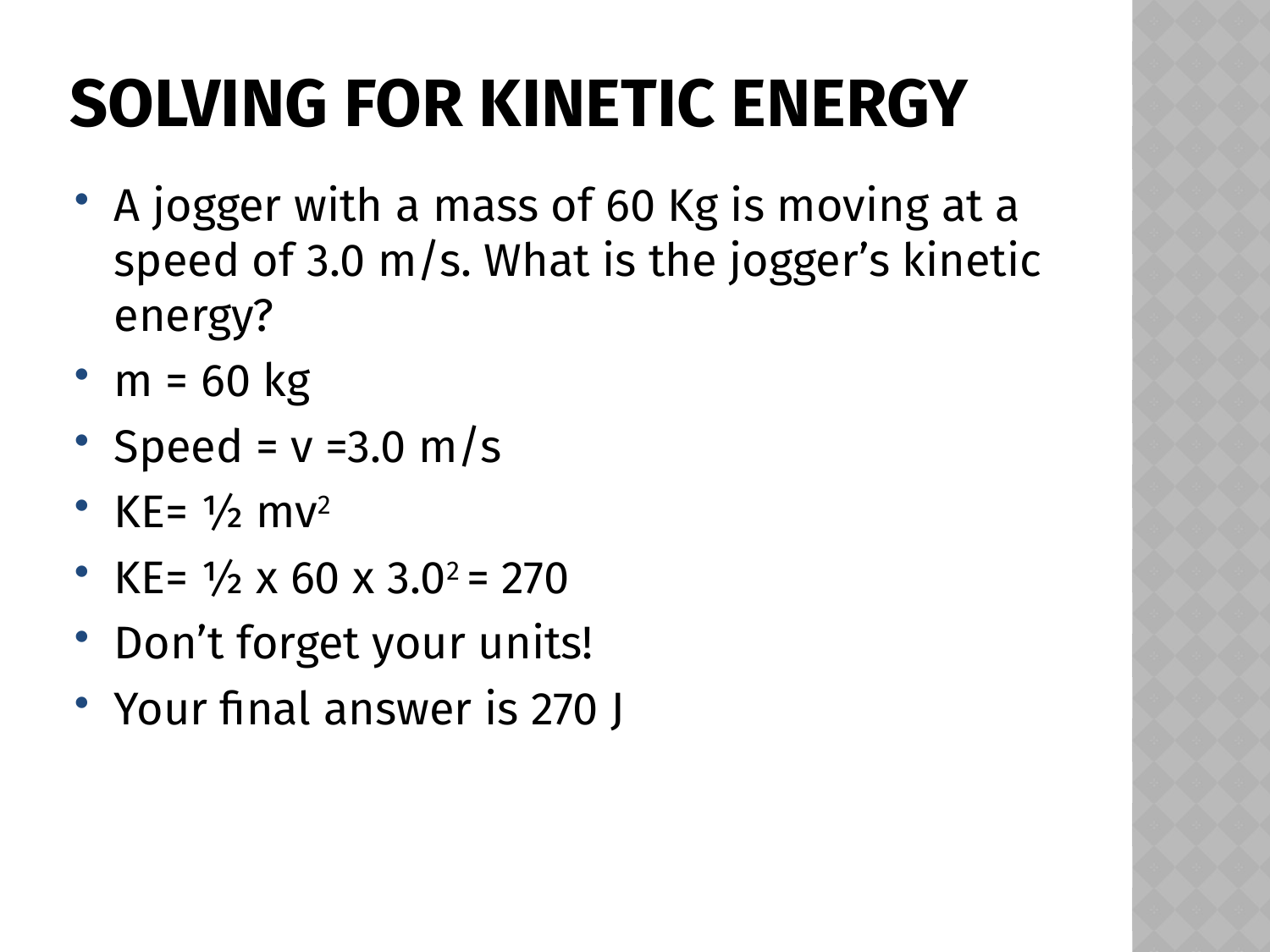

# Solving for Kinetic Energy
A jogger with a mass of 60 Kg is moving at a speed of 3.0 m/s. What is the jogger’s kinetic energy?
m = 60 kg
Speed = v =3.0 m/s
KE= ½ mv2
KE= ½ x 60 x 3.02 = 270
Don’t forget your units!
Your final answer is 270 J